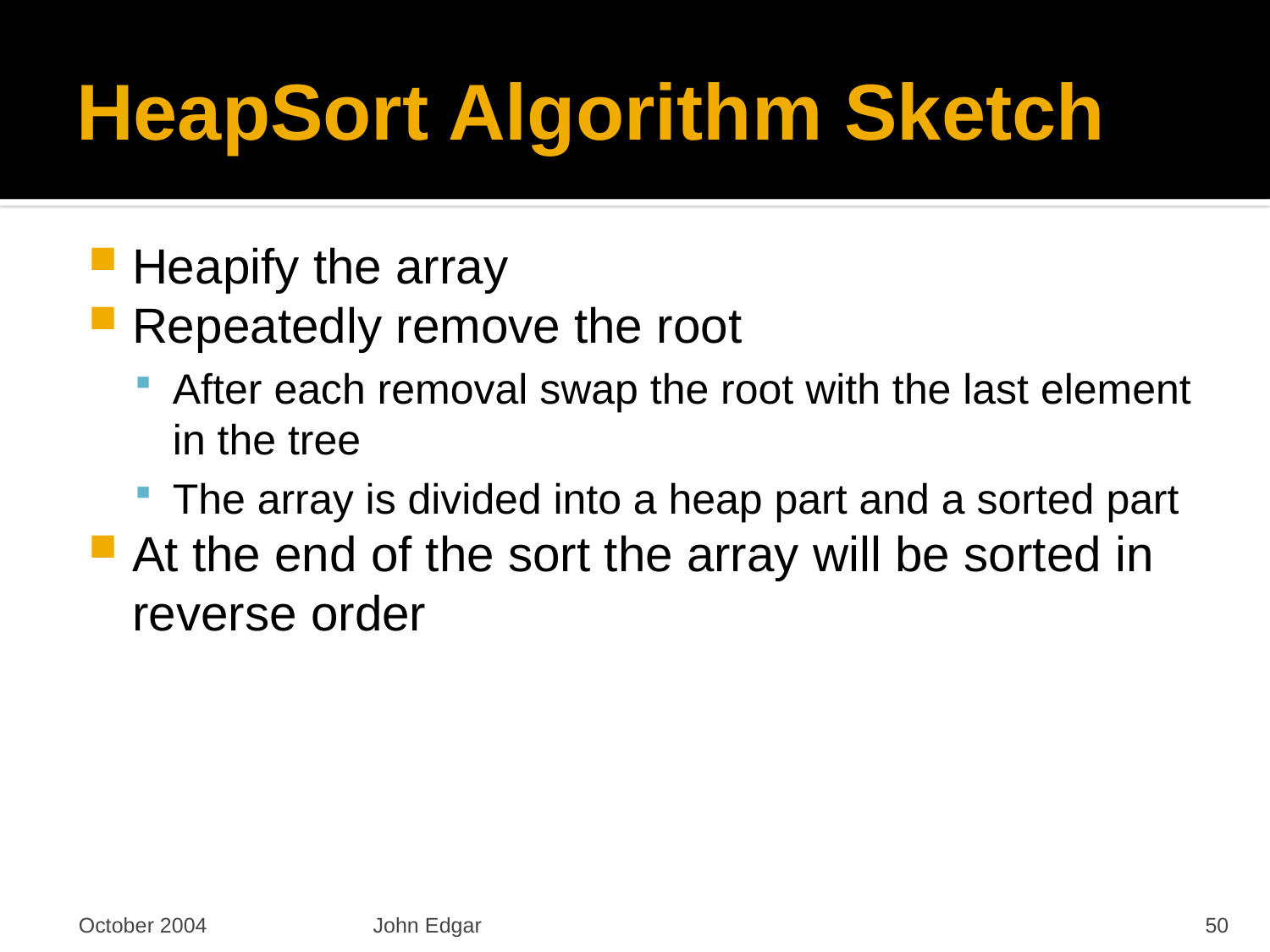

# HeapSort Algorithm Sketch
Heapify the array
Repeatedly remove the root
After each removal swap the root with the last element in the tree
The array is divided into a heap part and a sorted part
At the end of the sort the array will be sorted in reverse order
October 2004
John Edgar
50